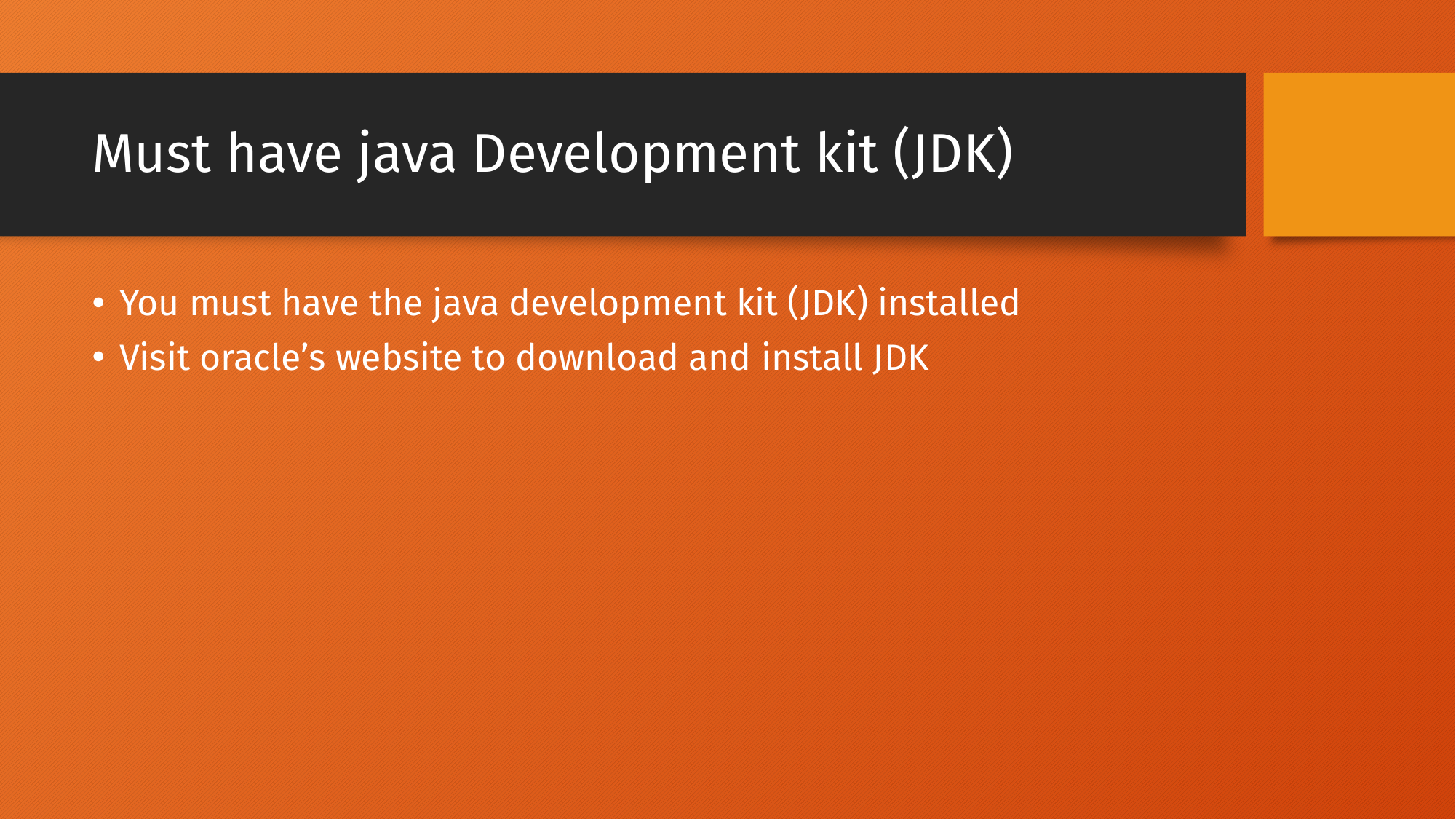

# Must have java Development kit (JDK)
You must have the java development kit (JDK) installed
Visit oracle’s website to download and install JDK